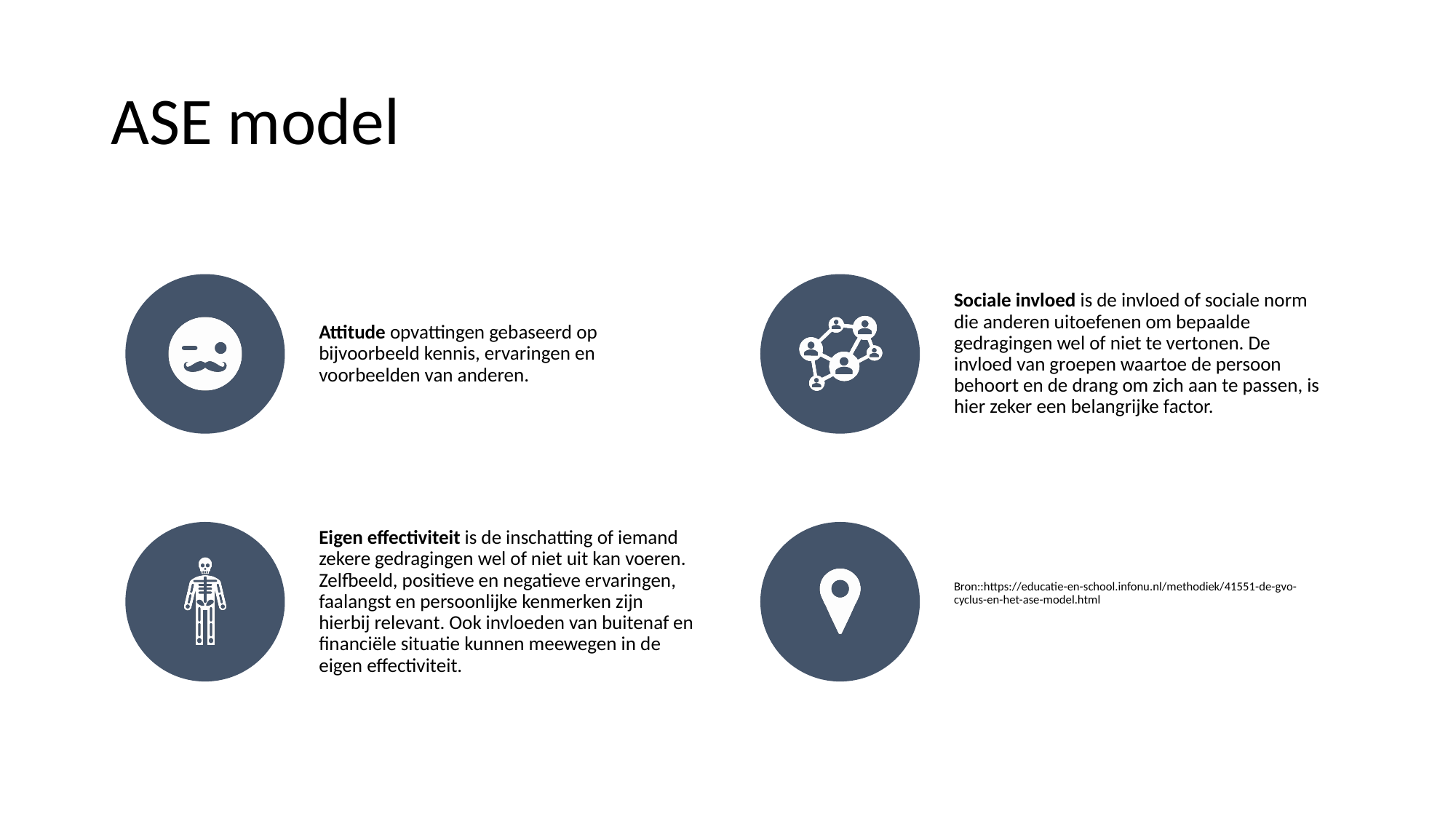

# ASE model
Attitude opvattingen gebaseerd op bijvoorbeeld kennis, ervaringen en voorbeelden van anderen.
Sociale invloed is de invloed of sociale norm die anderen uitoefenen om bepaalde gedragingen wel of niet te vertonen. De invloed van groepen waartoe de persoon behoort en de drang om zich aan te passen, is hier zeker een belangrijke factor.
Eigen effectiviteit is de inschatting of iemand zekere gedragingen wel of niet uit kan voeren. Zelfbeeld, positieve en negatieve ervaringen, faalangst en persoonlijke kenmerken zijn hierbij relevant. Ook invloeden van buitenaf en financiële situatie kunnen meewegen in de eigen effectiviteit.
Bron::https://educatie-en-school.infonu.nl/methodiek/41551-de-gvo-cyclus-en-het-ase-model.html